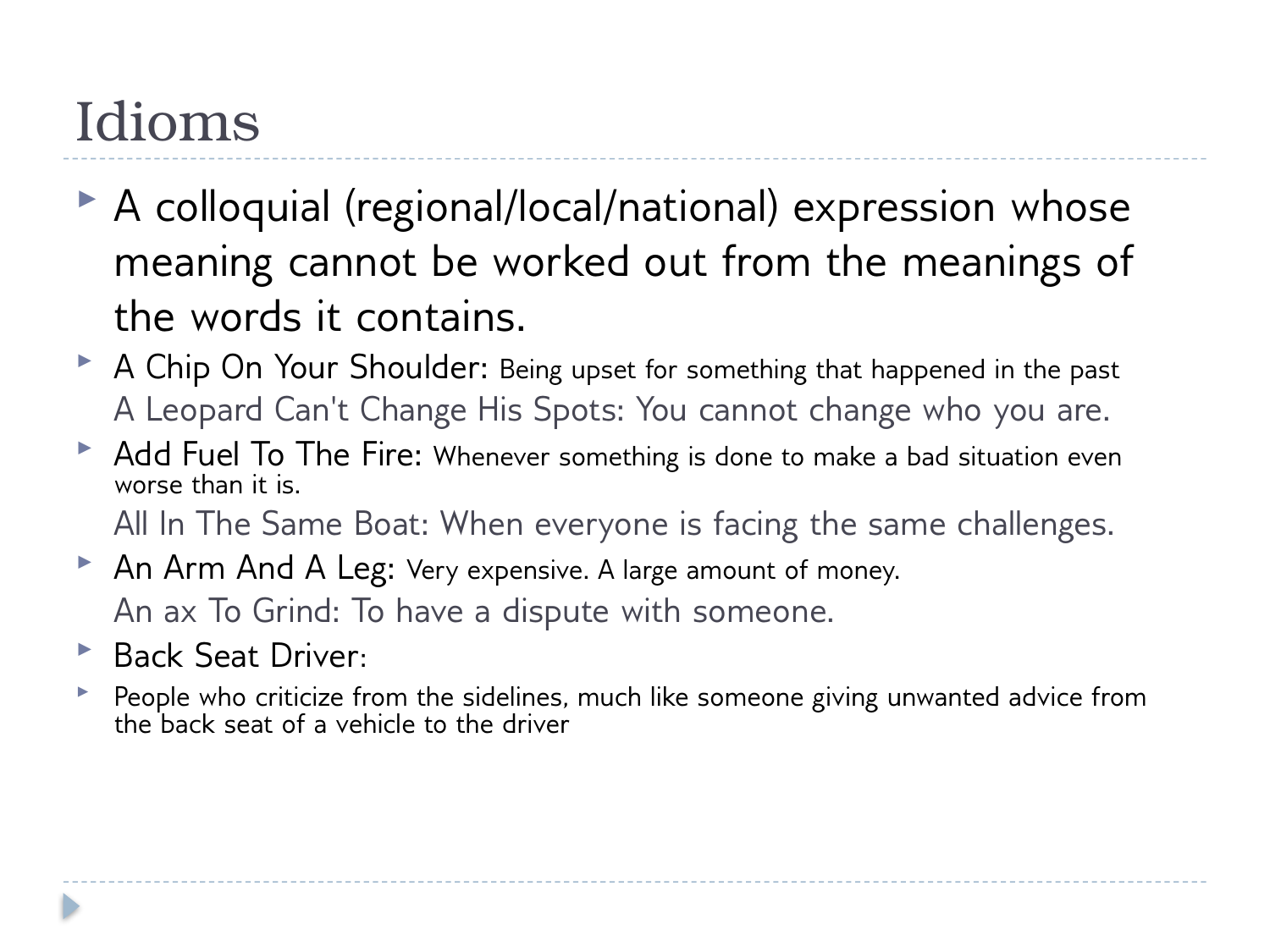

# Idioms
A colloquial (regional/local/national) expression whose meaning cannot be worked out from the meanings of the words it contains.
A Chip On Your Shoulder: Being upset for something that happened in the past
A Leopard Can't Change His Spots: You cannot change who you are.
Add Fuel To The Fire: Whenever something is done to make a bad situation even worse than it is.
All In The Same Boat: When everyone is facing the same challenges.
An Arm And A Leg: Very expensive. A large amount of money.
An ax To Grind: To have a dispute with someone.
Back Seat Driver:
People who criticize from the sidelines, much like someone giving unwanted advice from the back seat of a vehicle to the driver